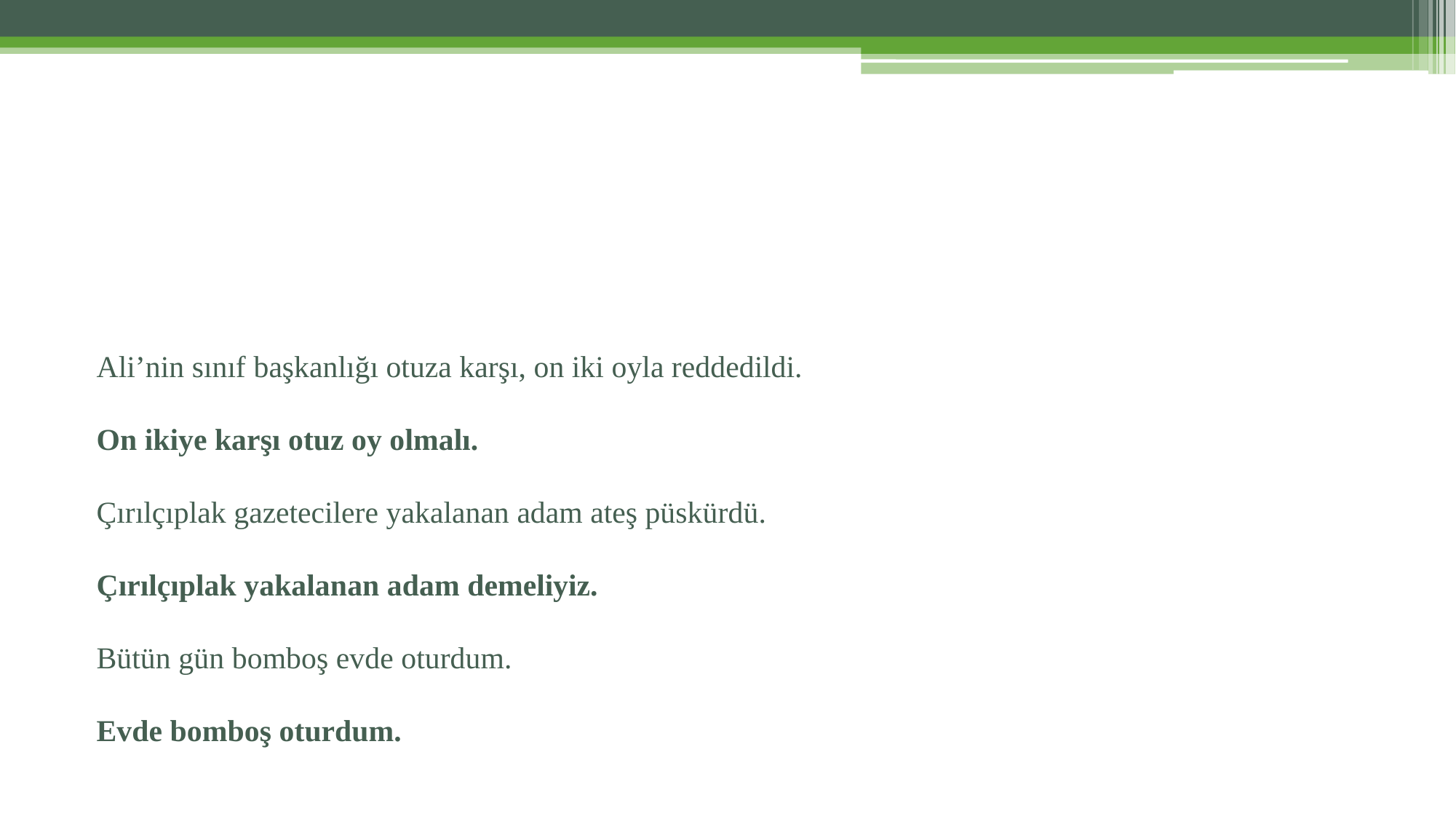

Ali’nin sınıf başkanlığı otuza karşı, on iki oyla reddedildi.
On ikiye karşı otuz oy olmalı.
Çırılçıplak gazetecilere yakalanan adam ateş püskürdü.
Çırılçıplak yakalanan adam demeliyiz.
Bütün gün bomboş evde oturdum.
Evde bomboş oturdum.